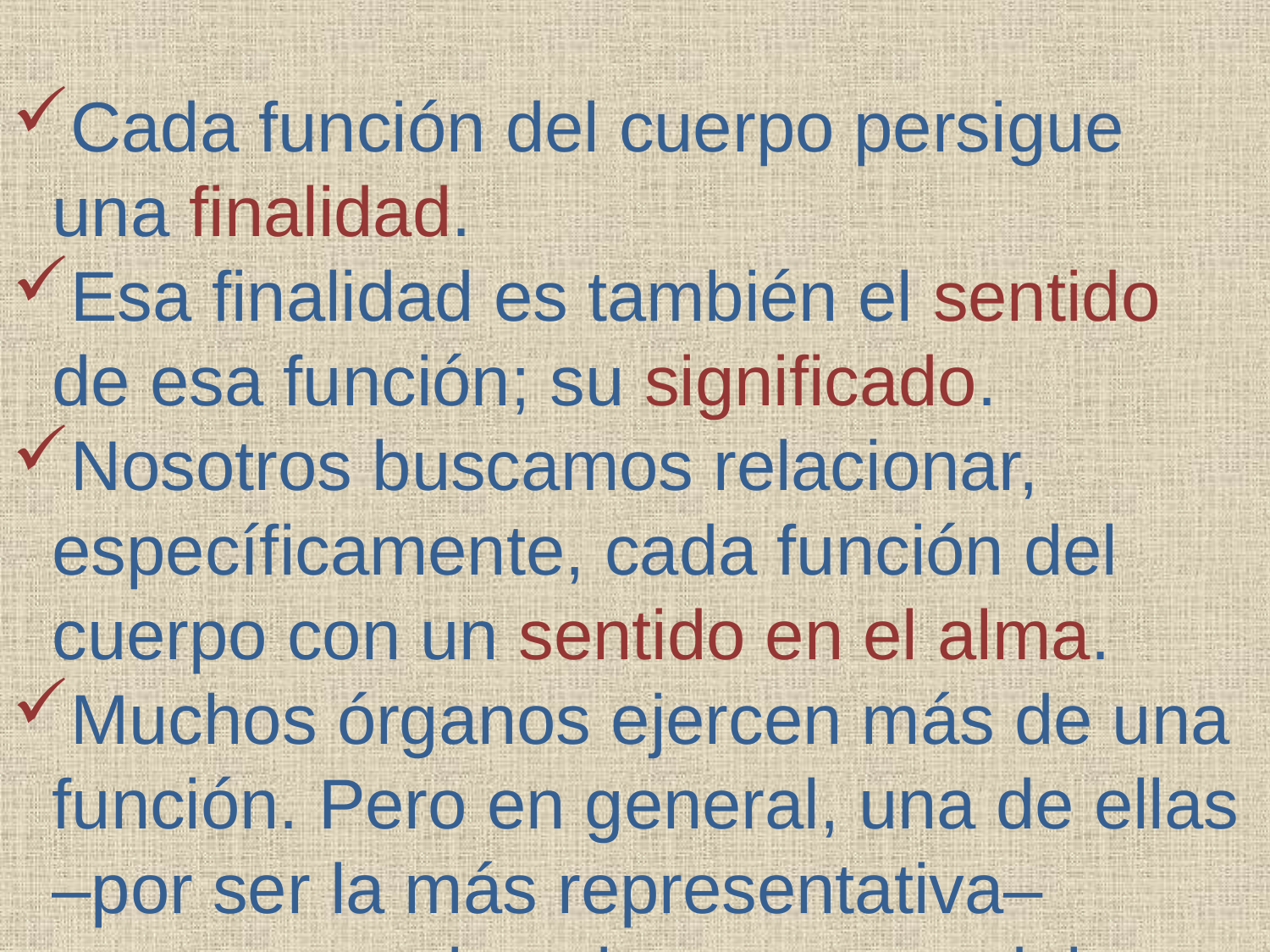

Cada función del cuerpo persigue una finalidad.
Esa finalidad es también el sentido de esa función; su significado.
Nosotros buscamos relacionar, específicamente, cada función del cuerpo con un sentido en el alma.
Muchos órganos ejercen más de una función. Pero en general, una de ellas –por ser la más representativa– representa al conjunto entero del órgano y sus funciones.